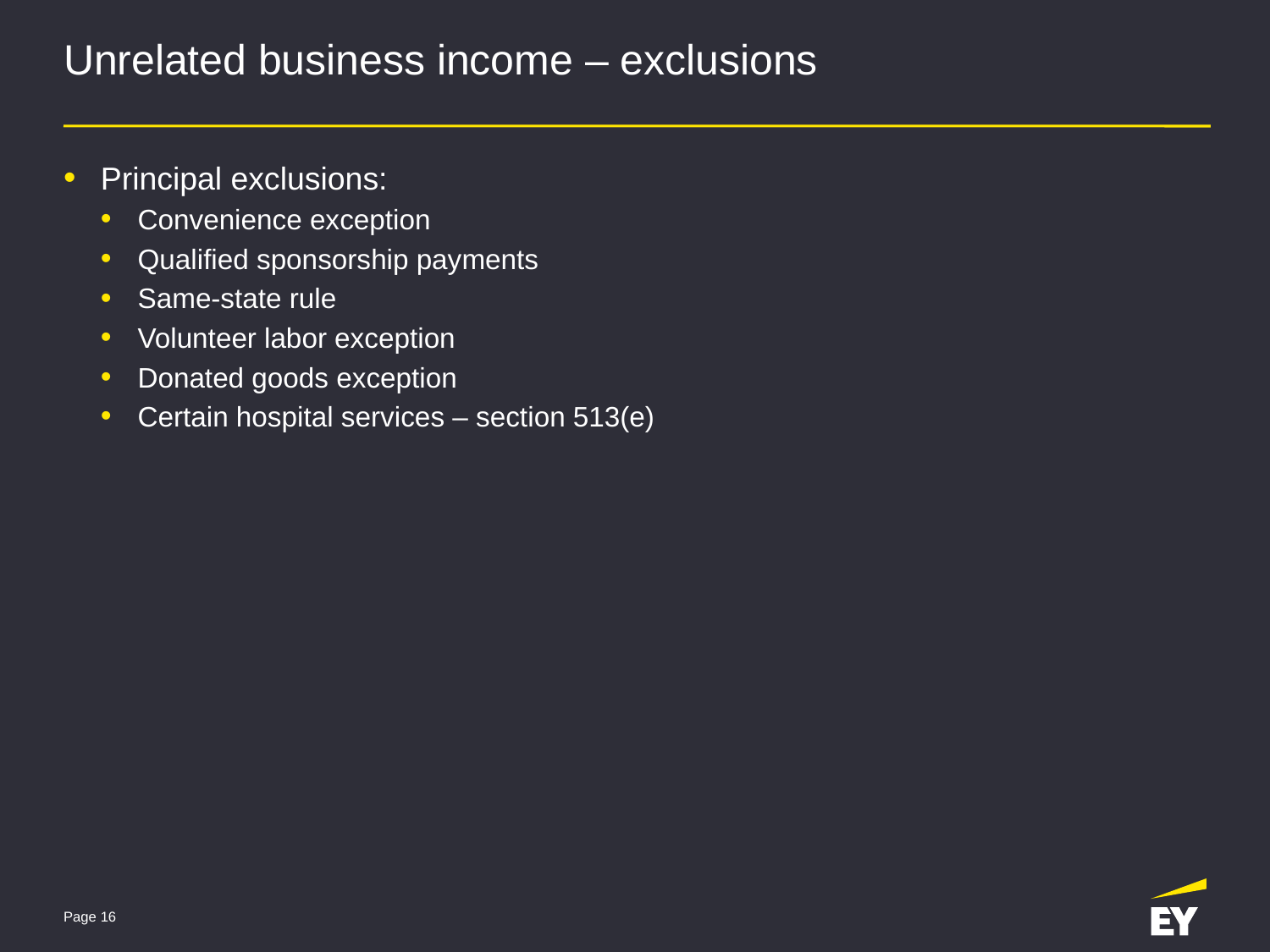

# Unrelated business income – exclusions
Principal exclusions:
Convenience exception
Qualified sponsorship payments
Same-state rule
Volunteer labor exception
Donated goods exception
Certain hospital services – section 513(e)